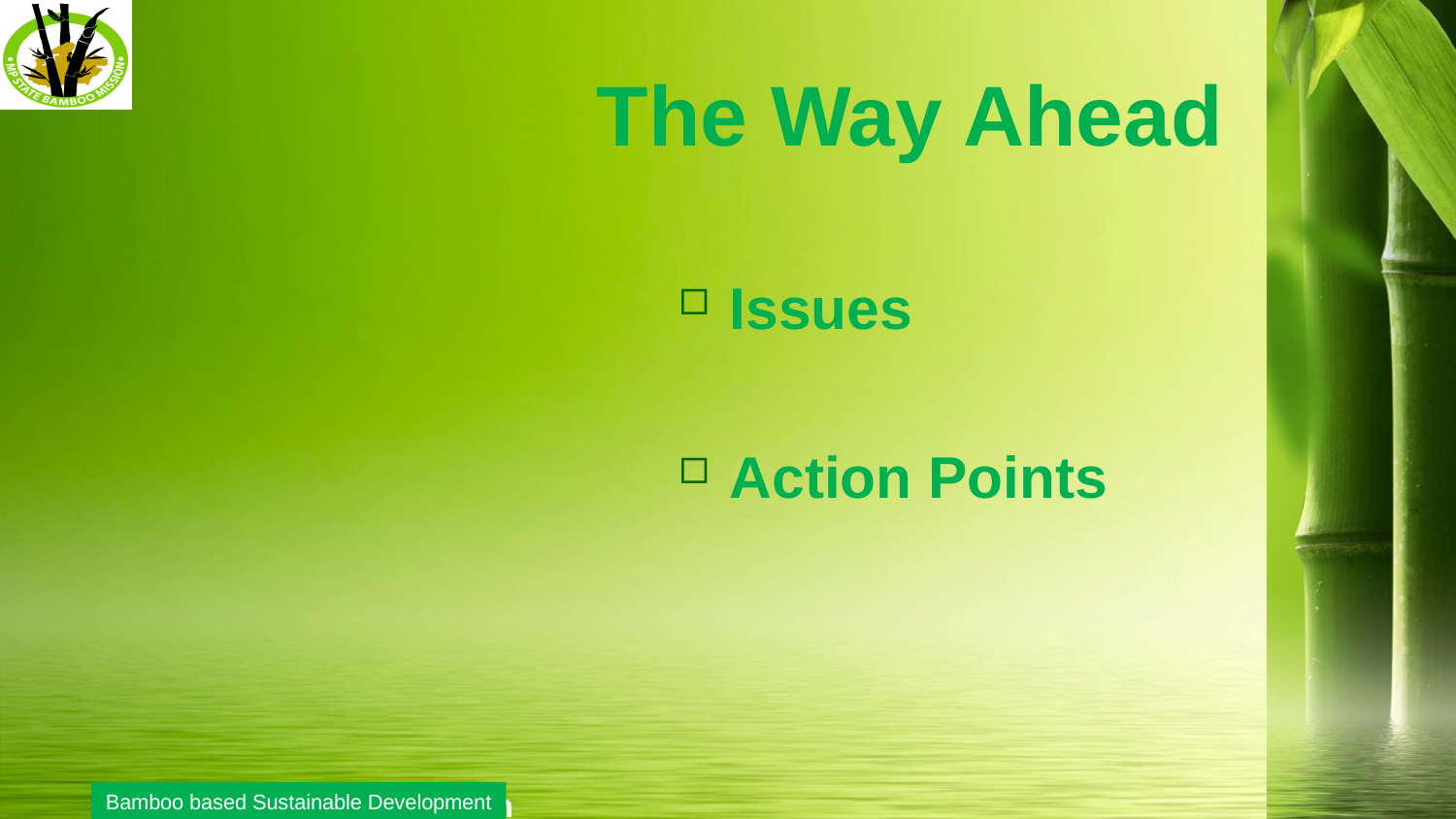

# The Way Ahead
Issues

Action Points
Bamboo based Sustainable Development